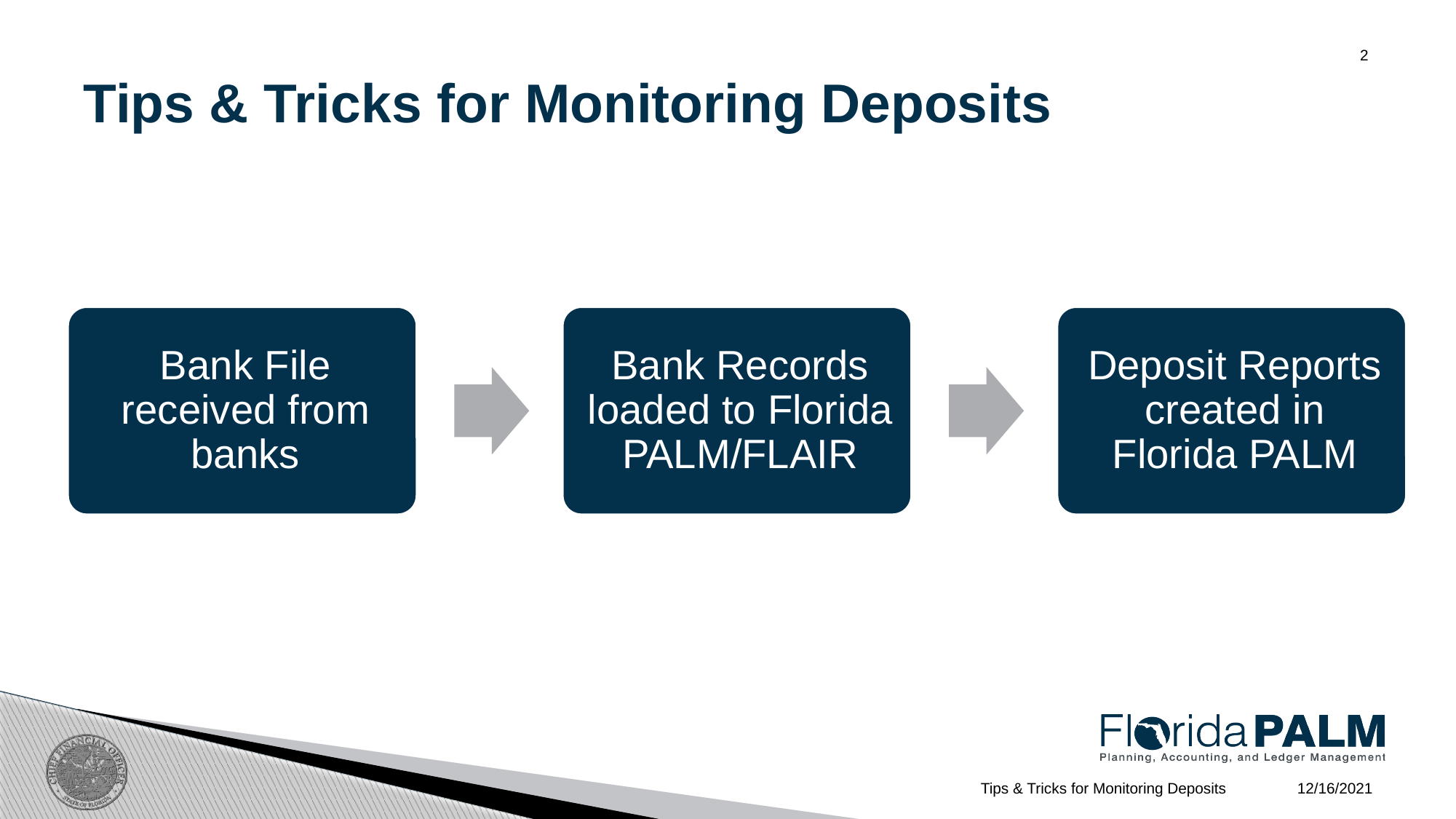

# Tips & Tricks for Monitoring Deposits
2
Bank File received from banks

Bank Records loaded to Florida PALM/FLAIR

Deposit Reports created in Florida PALM
12/16/2021
Tips & Tricks for Monitoring Deposits